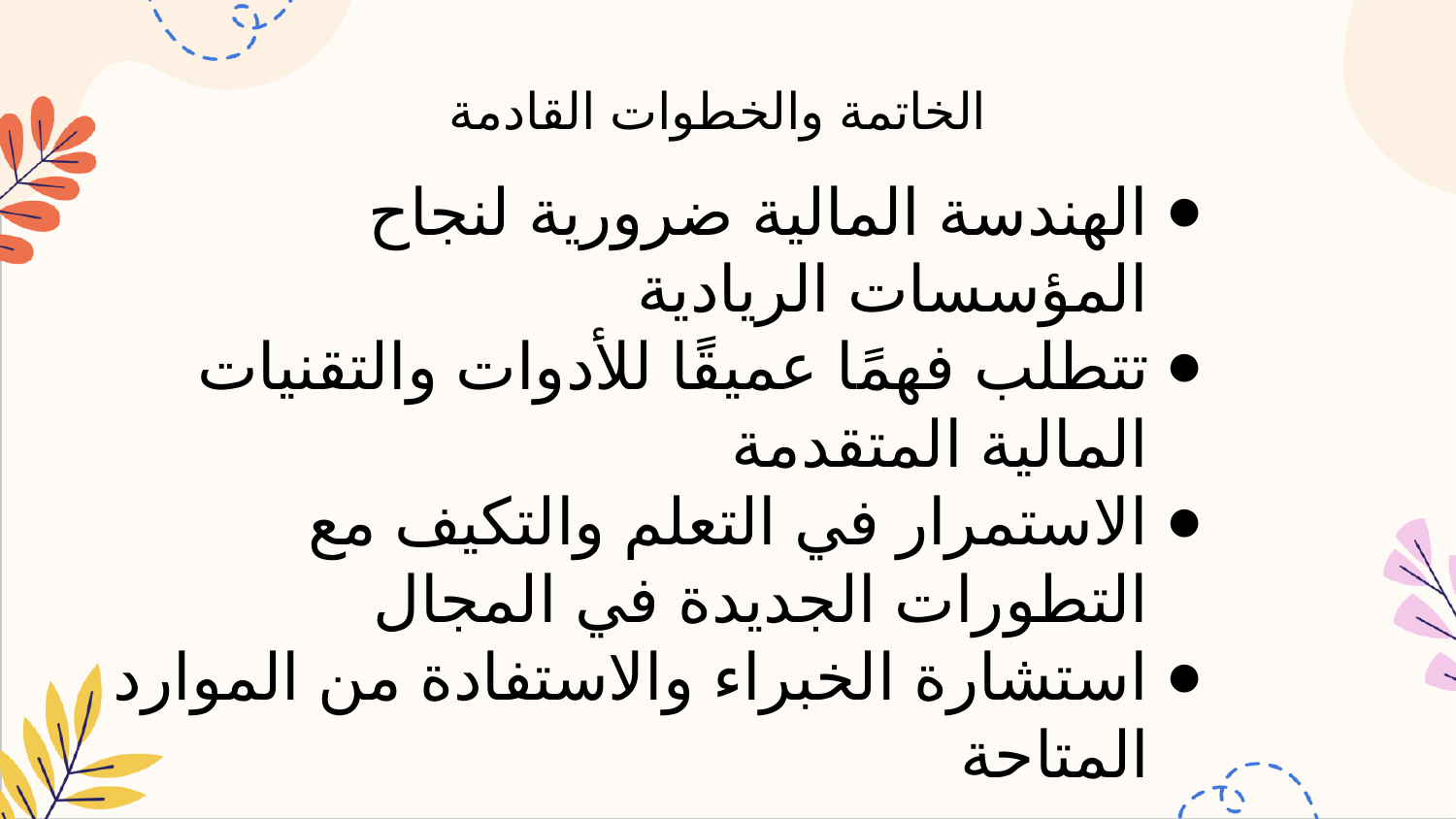

الخاتمة والخطوات القادمة
الهندسة المالية ضرورية لنجاح المؤسسات الريادية
تتطلب فهمًا عميقًا للأدوات والتقنيات المالية المتقدمة
الاستمرار في التعلم والتكيف مع التطورات الجديدة في المجال
استشارة الخبراء والاستفادة من الموارد المتاحة